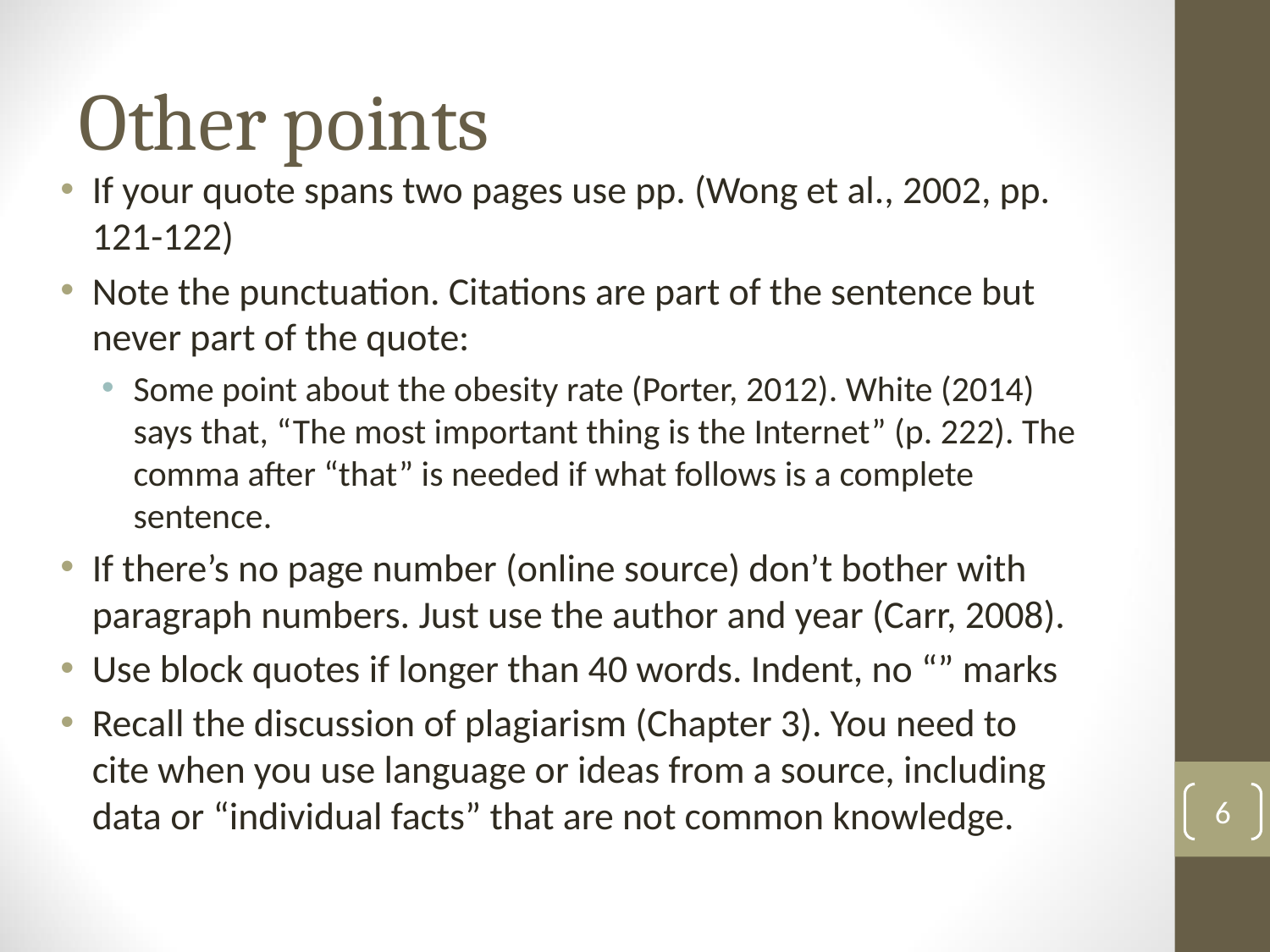

# Other points
If your quote spans two pages use pp. (Wong et al., 2002, pp. 121-122)
Note the punctuation. Citations are part of the sentence but never part of the quote:
Some point about the obesity rate (Porter, 2012). White (2014) says that, “The most important thing is the Internet” (p. 222). The comma after “that” is needed if what follows is a complete sentence.
If there’s no page number (online source) don’t bother with paragraph numbers. Just use the author and year (Carr, 2008).
Use block quotes if longer than 40 words. Indent, no “” marks
Recall the discussion of plagiarism (Chapter 3). You need to cite when you use language or ideas from a source, including data or “individual facts” that are not common knowledge.

6